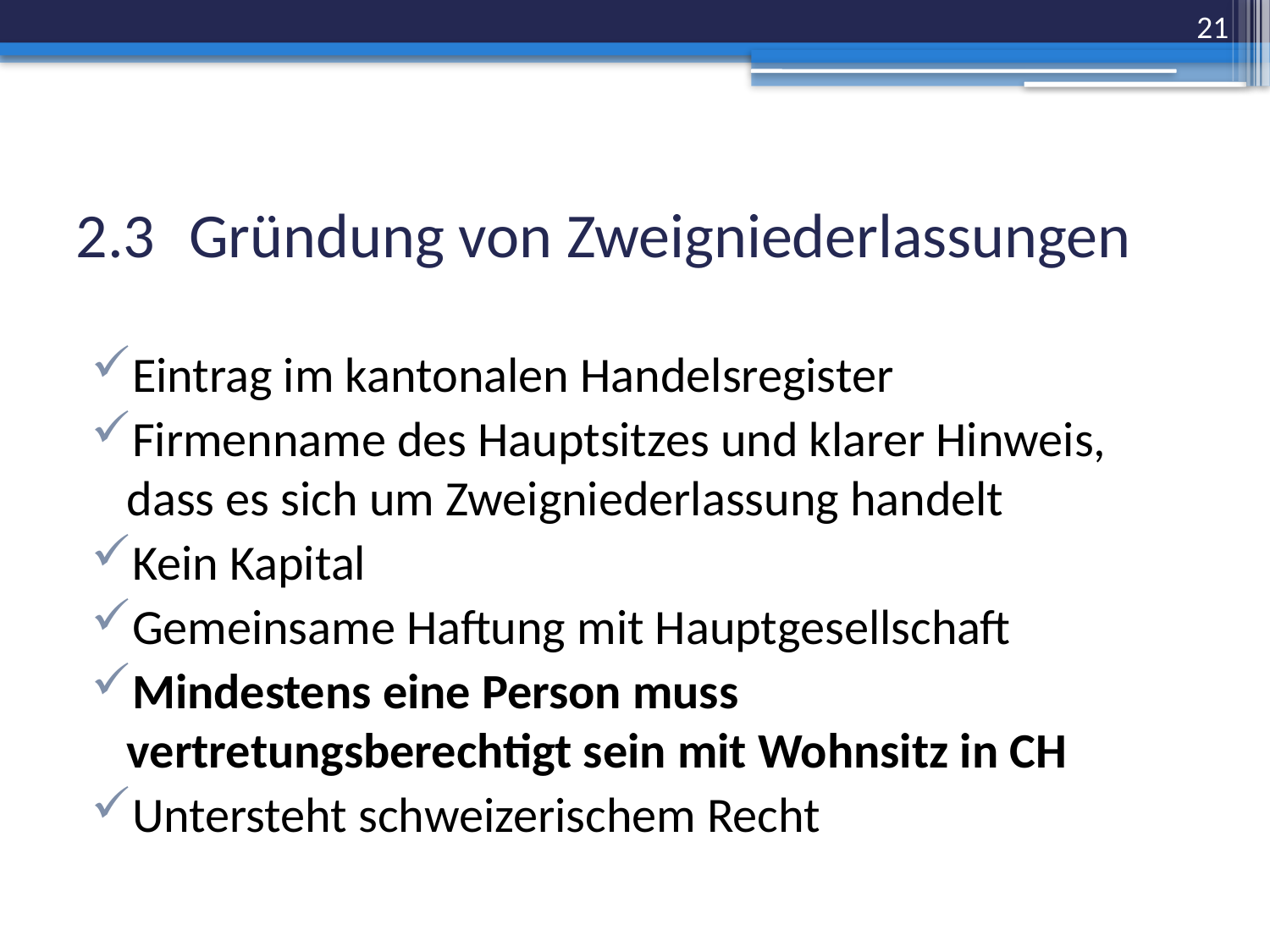

21
# 2.3	Gründung von Zweigniederlassungen

Eintrag im kantonalen Handelsregister
Firmenname des Hauptsitzes und klarer Hinweis, dass es sich um Zweigniederlassung handelt
Kein Kapital
Gemeinsame Haftung mit Hauptgesellschaft
Mindestens eine Person muss vertretungsberechtigt sein mit Wohnsitz in CH
Untersteht schweizerischem Recht